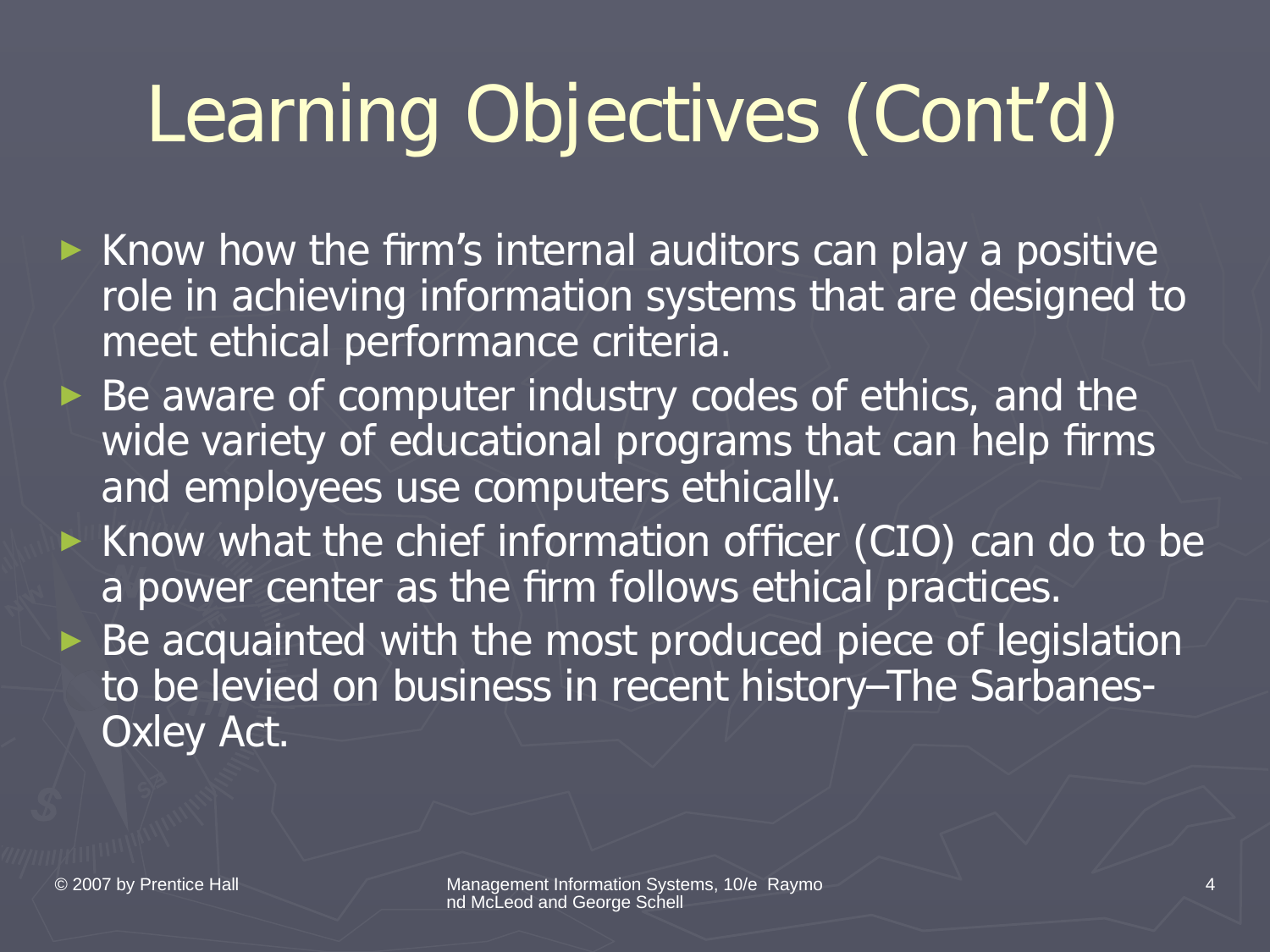

# Learning Objectives (Cont’d)
Know how the firm’s internal auditors can play a positive role in achieving information systems that are designed to meet ethical performance criteria.
Be aware of computer industry codes of ethics, and the wide variety of educational programs that can help firms and employees use computers ethically.
Know what the chief information officer (CIO) can do to be a power center as the firm follows ethical practices.
Be acquainted with the most produced piece of legislation to be levied on business in recent history–The Sarbanes-Oxley Act.
© 2007 by Prentice Hall
Management Information Systems, 10/e  Raymond McLeod and George Schell
4